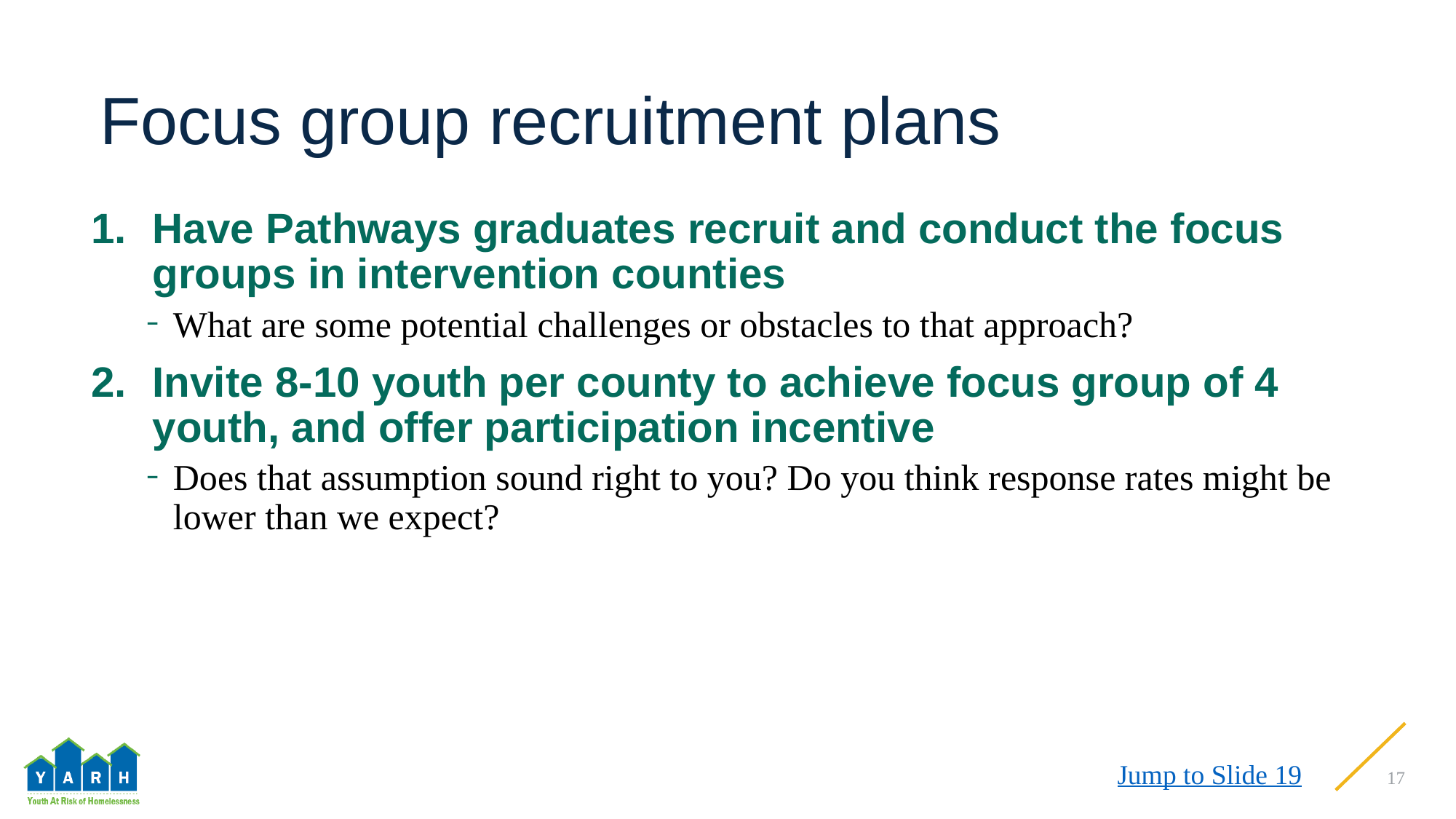

# Focus group recruitment plans
Have Pathways graduates recruit and conduct the focus groups in intervention counties
What are some potential challenges or obstacles to that approach?
Invite 8-10 youth per county to achieve focus group of 4 youth, and offer participation incentive
Does that assumption sound right to you? Do you think response rates might be lower than we expect?
17
Jump to Slide 19